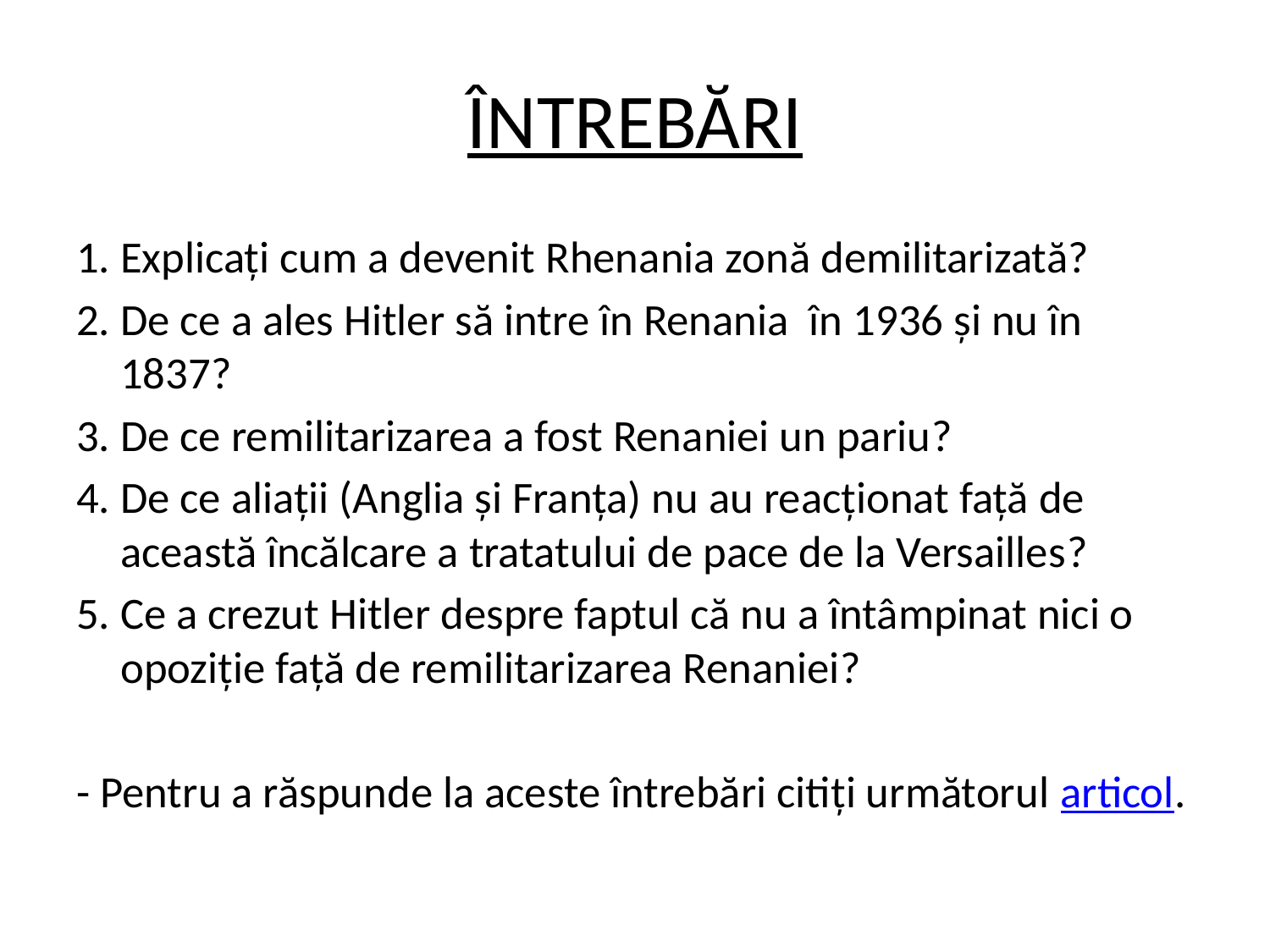

# ÎNTREBĂRI
1. Explicați cum a devenit Rhenania zonă demilitarizată?
2. De ce a ales Hitler să intre în Renania  în 1936 și nu în 1837?
3. De ce remilitarizarea a fost Renaniei un pariu?
4. De ce aliații (Anglia și Franța) nu au reacționat față de această încălcare a tratatului de pace de la Versailles?
5. Ce a crezut Hitler despre faptul că nu a întâmpinat nici o opoziție față de remilitarizarea Renaniei?

- Pentru a răspunde la aceste întrebări citiți următorul articol.